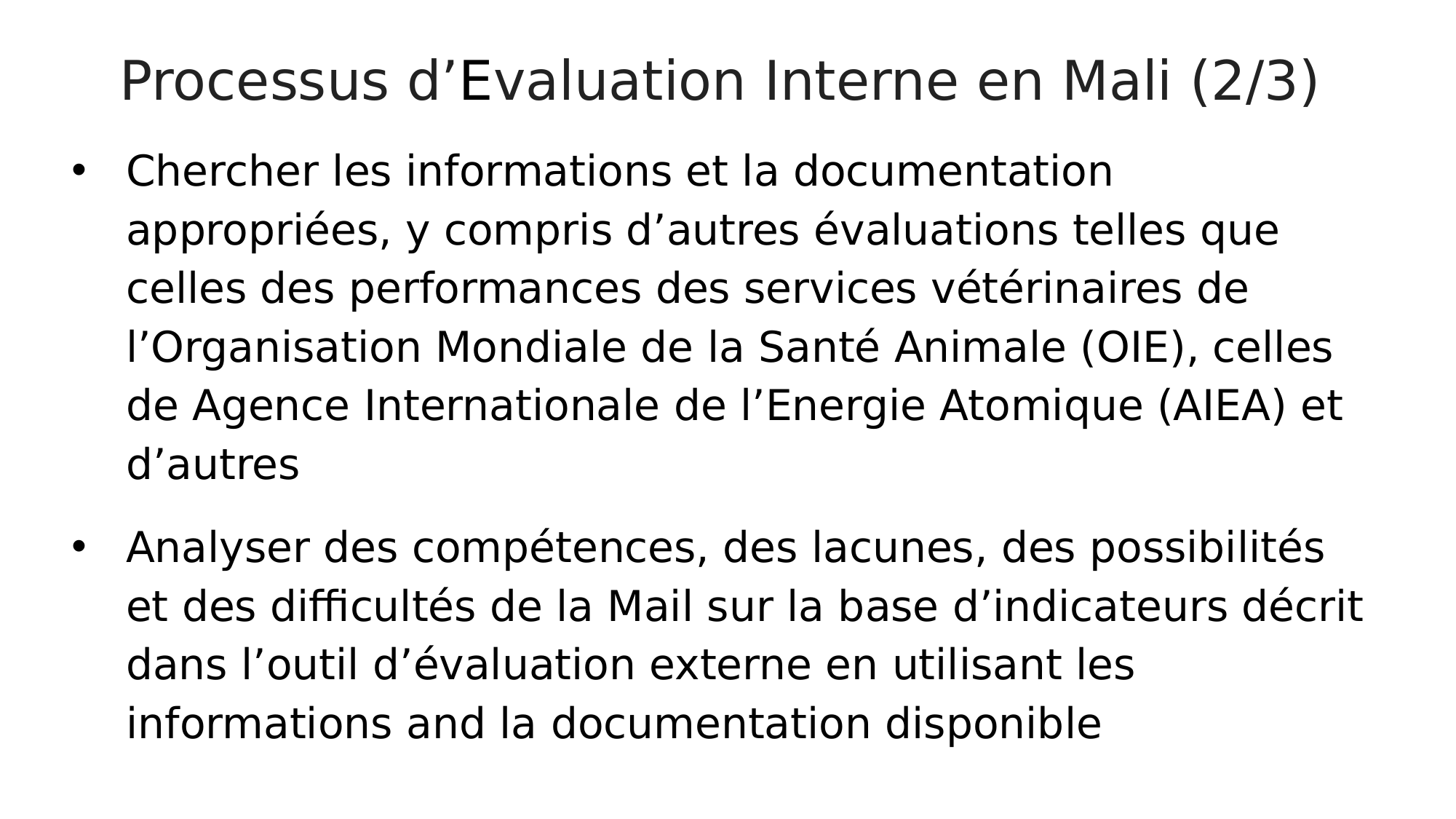

Processus d’Evaluation Interne en Mali (2/3)

Chercher les informations et la documentation appropriées, y compris d’autres évaluations telles que celles des performances des services vétérinaires de l’Organisation Mondiale de la Santé Animale (OIE), celles de Agence Internationale de l’Energie Atomique (AIEA) et d’autres

Analyser des compétences, des lacunes, des possibilités et des difficultés de la Mail sur la base d’indicateurs décrit dans l’outil d’évaluation externe en utilisant les informations and la documentation disponible